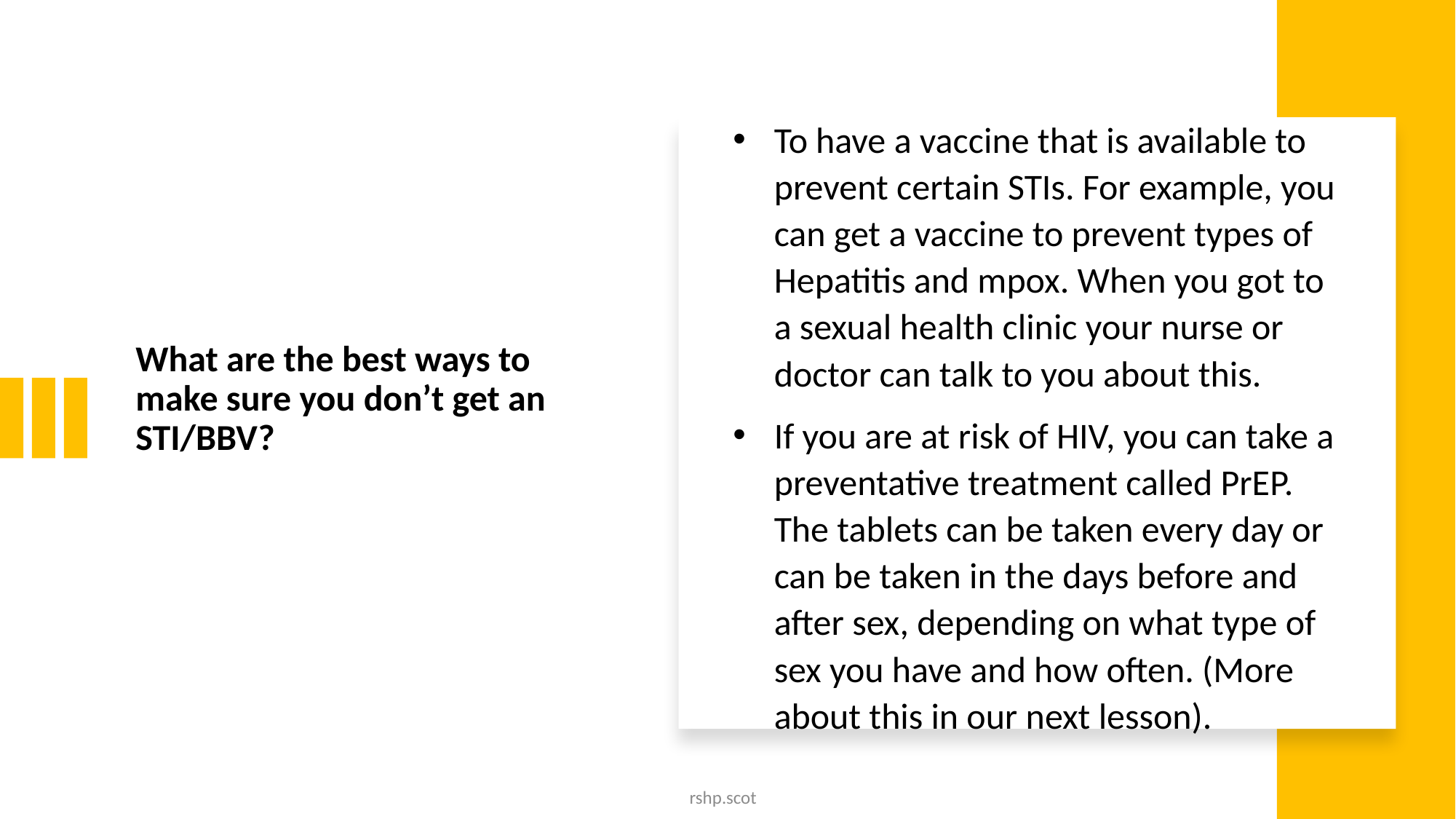

# What are the best ways to make sure you don’t get an STI/BBV?
To have a vaccine that is available to prevent certain STIs. For example, you can get a vaccine to prevent types of Hepatitis and mpox. When you got to a sexual health clinic your nurse or doctor can talk to you about this.
If you are at risk of HIV, you can take a preventative treatment called PrEP. The tablets can be taken every day or can be taken in the days before and after sex, depending on what type of sex you have and how often. (More about this in our next lesson).

rshp.scot